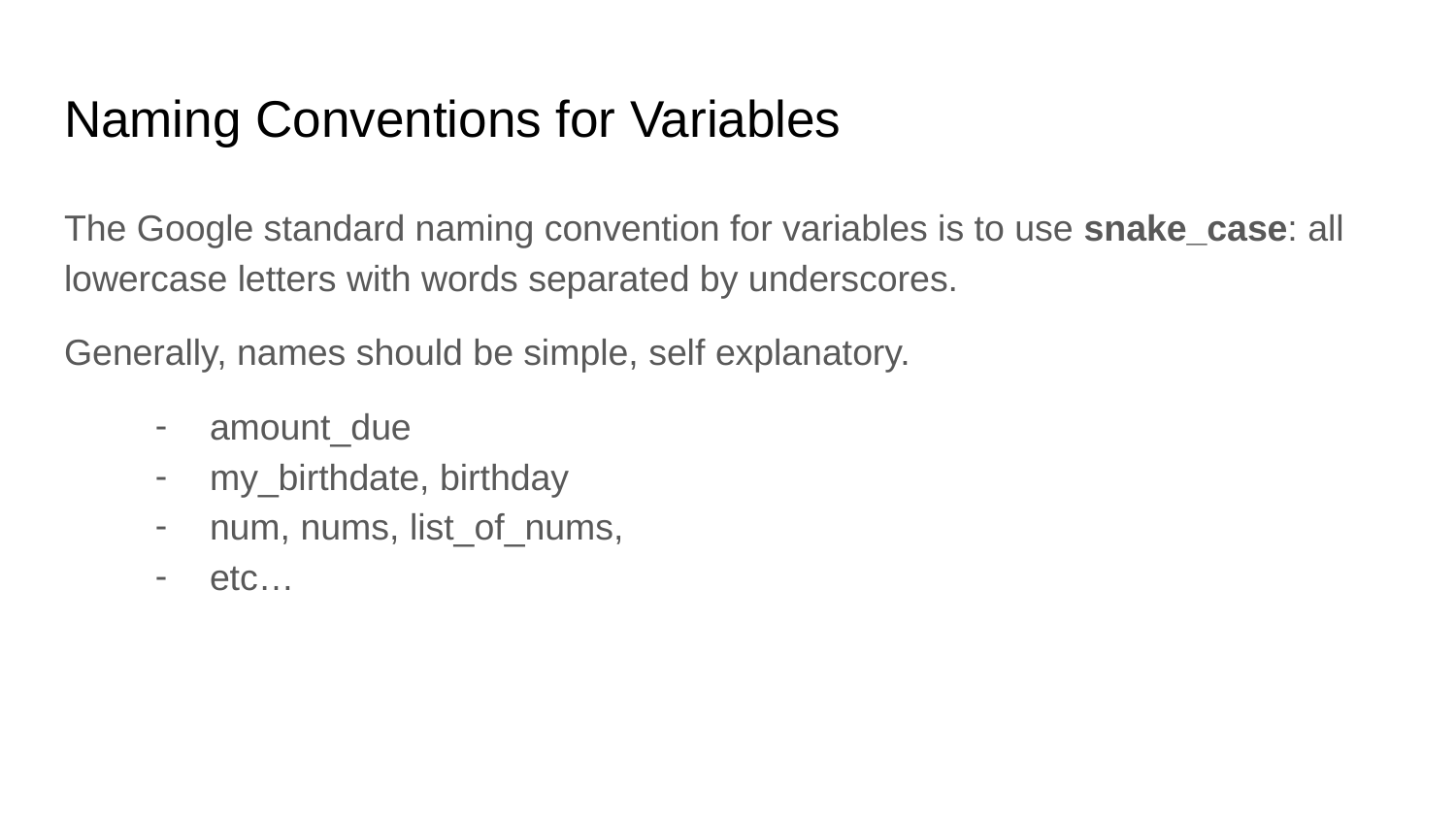

# Naming Conventions for Variables
The Google standard naming convention for variables is to use snake_case: all lowercase letters with words separated by underscores.
Generally, names should be simple, self explanatory.
amount_due
my_birthdate, birthday
num, nums, list_of_nums,
etc…